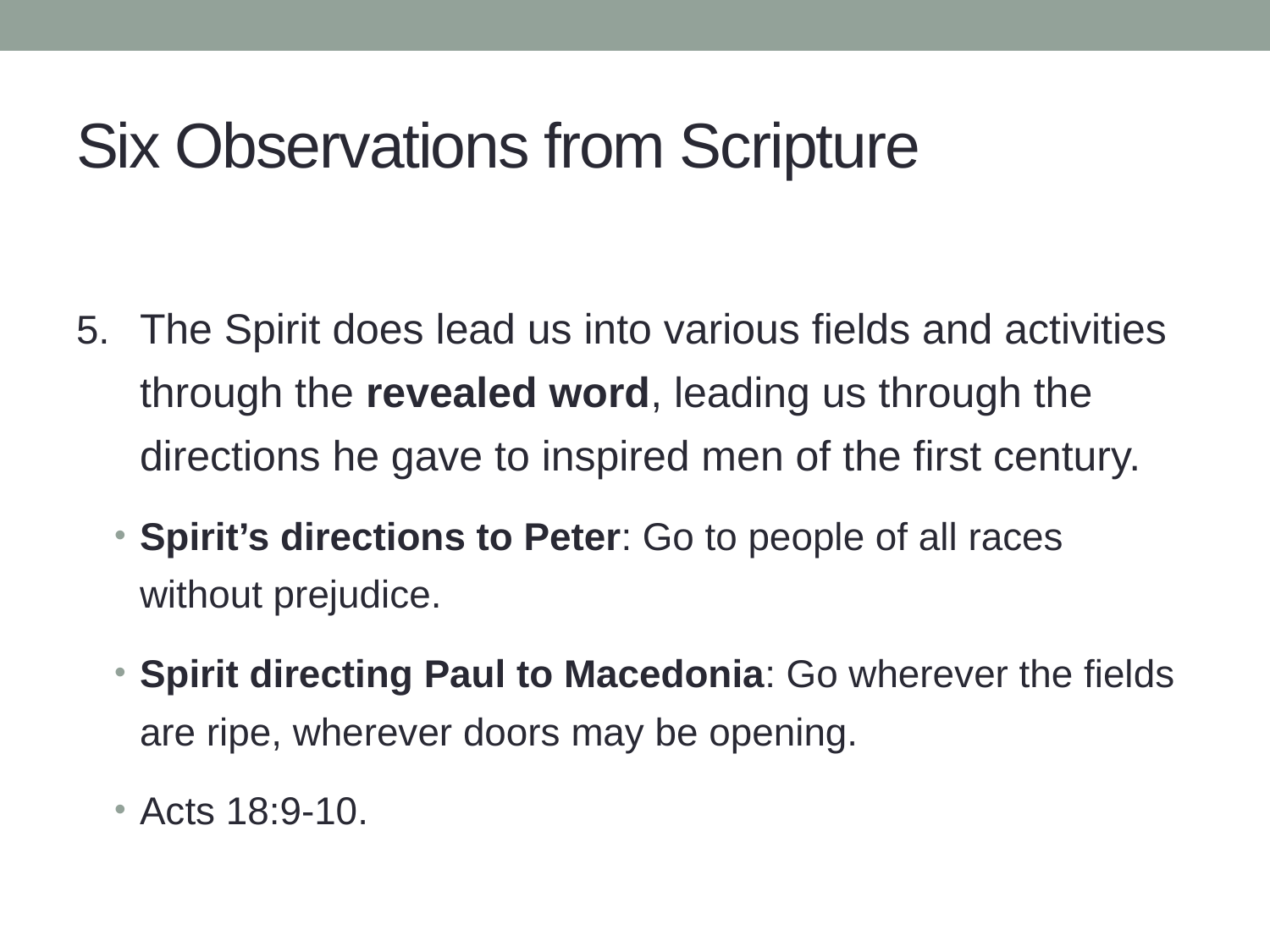

# Six Observations from Scripture
The Spirit does lead us into various fields and activities through the revealed word, leading us through the directions he gave to inspired men of the first century.
Spirit’s directions to Peter: Go to people of all races without prejudice.
Spirit directing Paul to Macedonia: Go wherever the fields are ripe, wherever doors may be opening.
Acts 18:9-10.